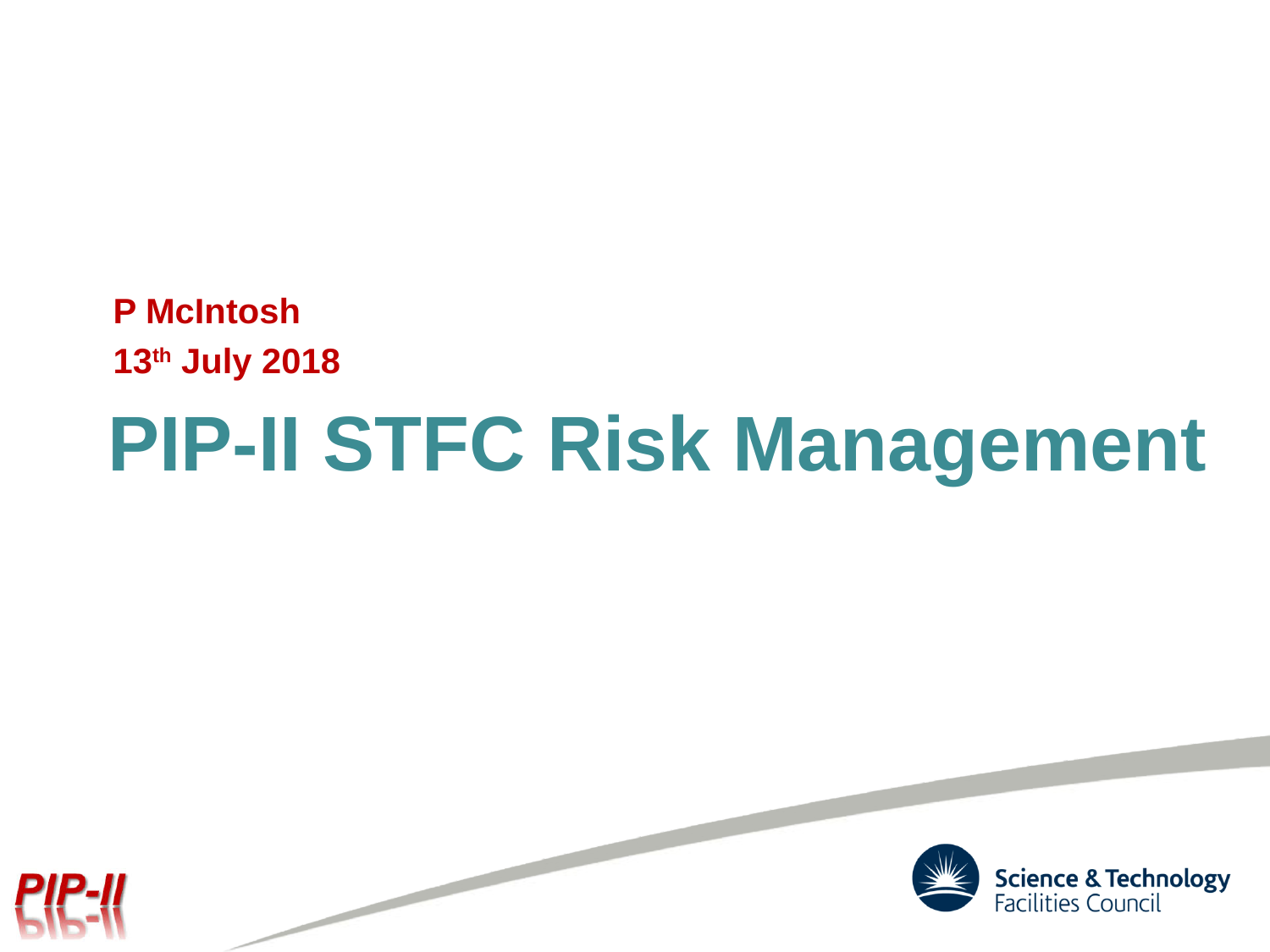

P McIntosh
13th July 2018
# PIP-II STFC Risk Management